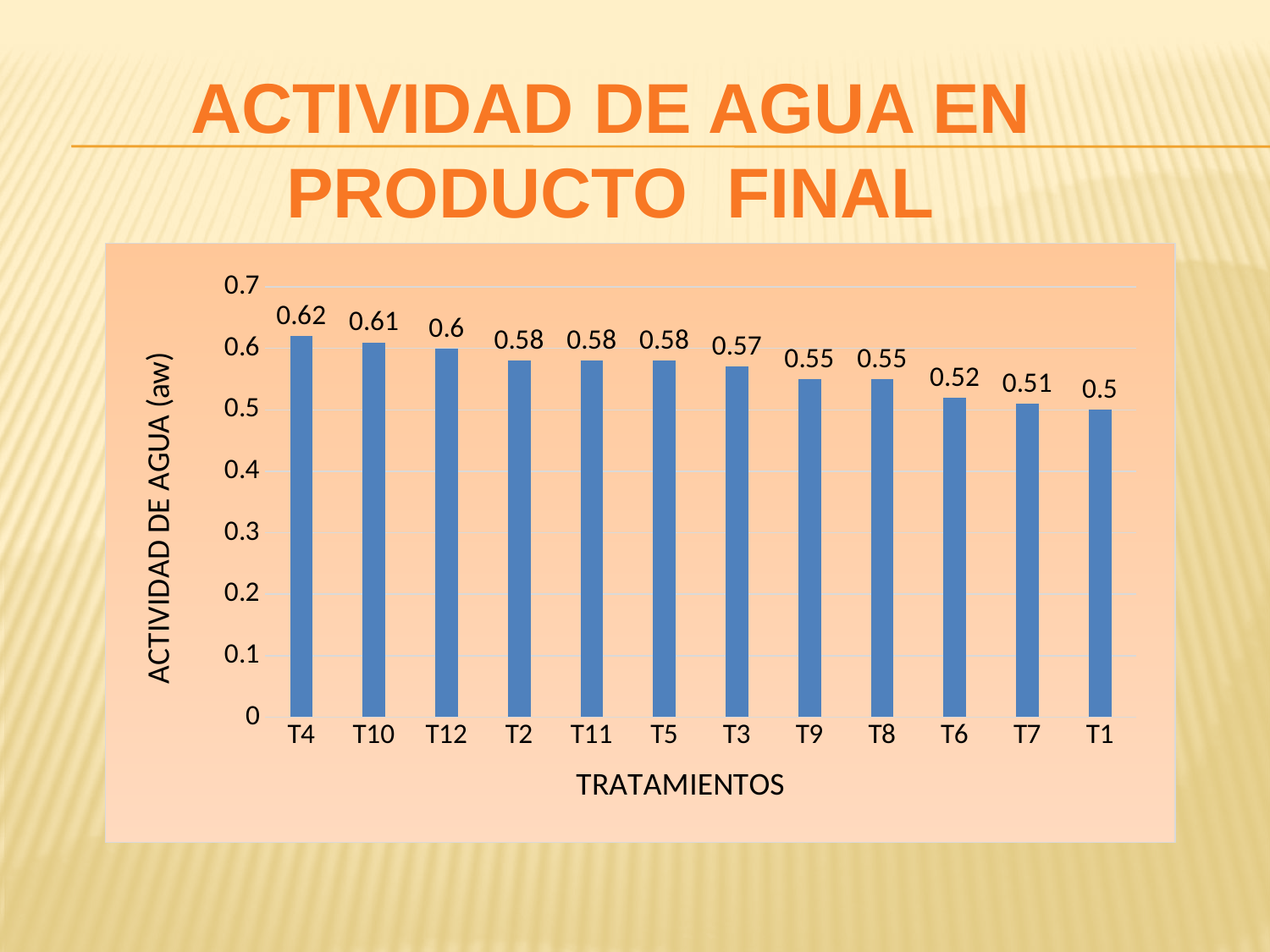

ACTIVIDAD DE AGUA EN PRODUCTO  FINAL

### Chart

| Category |  |
|---|---|
| T4 | 0.6200000000000001 |
| T10 | 0.6100000000000001 |
| T12 | 0.6000000000000001 |
| T2 | 0.5800000000000001 |
| T11 | 0.5800000000000001 |
| T5 | 0.5800000000000001 |
| T3 | 0.57 |
| T9 | 0.55 |
| T8 | 0.55 |
| T6 | 0.52 |
| T7 | 0.51 |
| T1 | 0.5 |